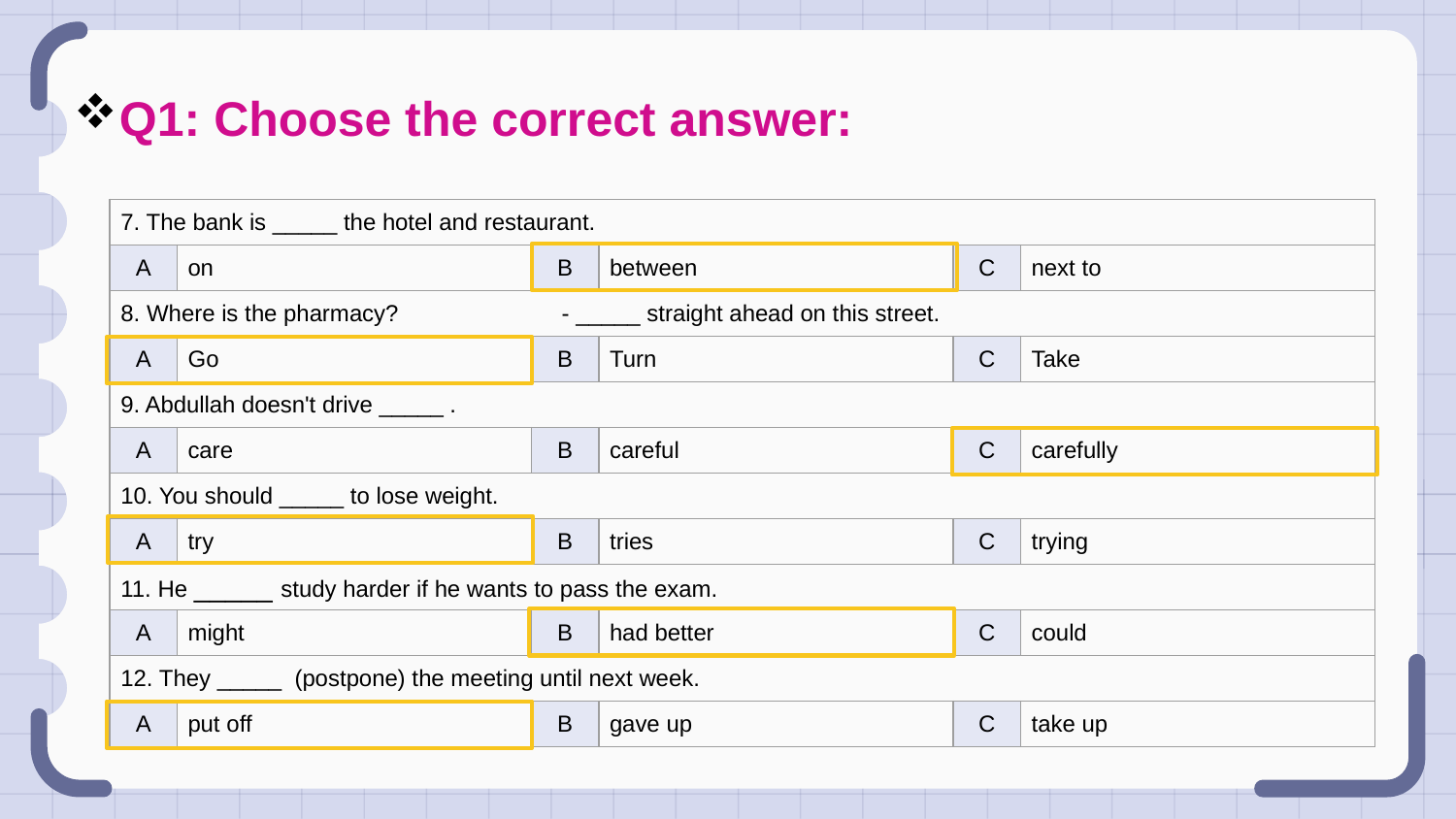

Q1: Choose the correct answer:
| 7. The bank is \_\_\_\_\_ the hotel and restaurant. |  |  |  |  |  |
| --- | --- | --- | --- | --- | --- |
| A | on | B | between | C | next to |
| 8. Where is the pharmacy? - \_\_\_\_\_ straight ahead on this street. |  |  |  |  |  |
| A | Go | B | Turn | C | Take |
| 9. Abdullah doesn't drive \_\_\_\_\_ . |  |  |  |  |  |
| A | care | B | careful | C | carefully |
| 10. You should \_\_\_\_\_ to lose weight. |  |  |  |  |  |
| A | try | B | tries | C | trying |
| 11. He \_\_\_\_\_ study harder if he wants to pass the exam. |  |  |  |  |  |
| A | might | B | had better | C | could |
| 12. They \_\_\_\_\_ (postpone) the meeting until next week. |  |  |  |  |  |
| A | put off | B | gave up | C | take up |